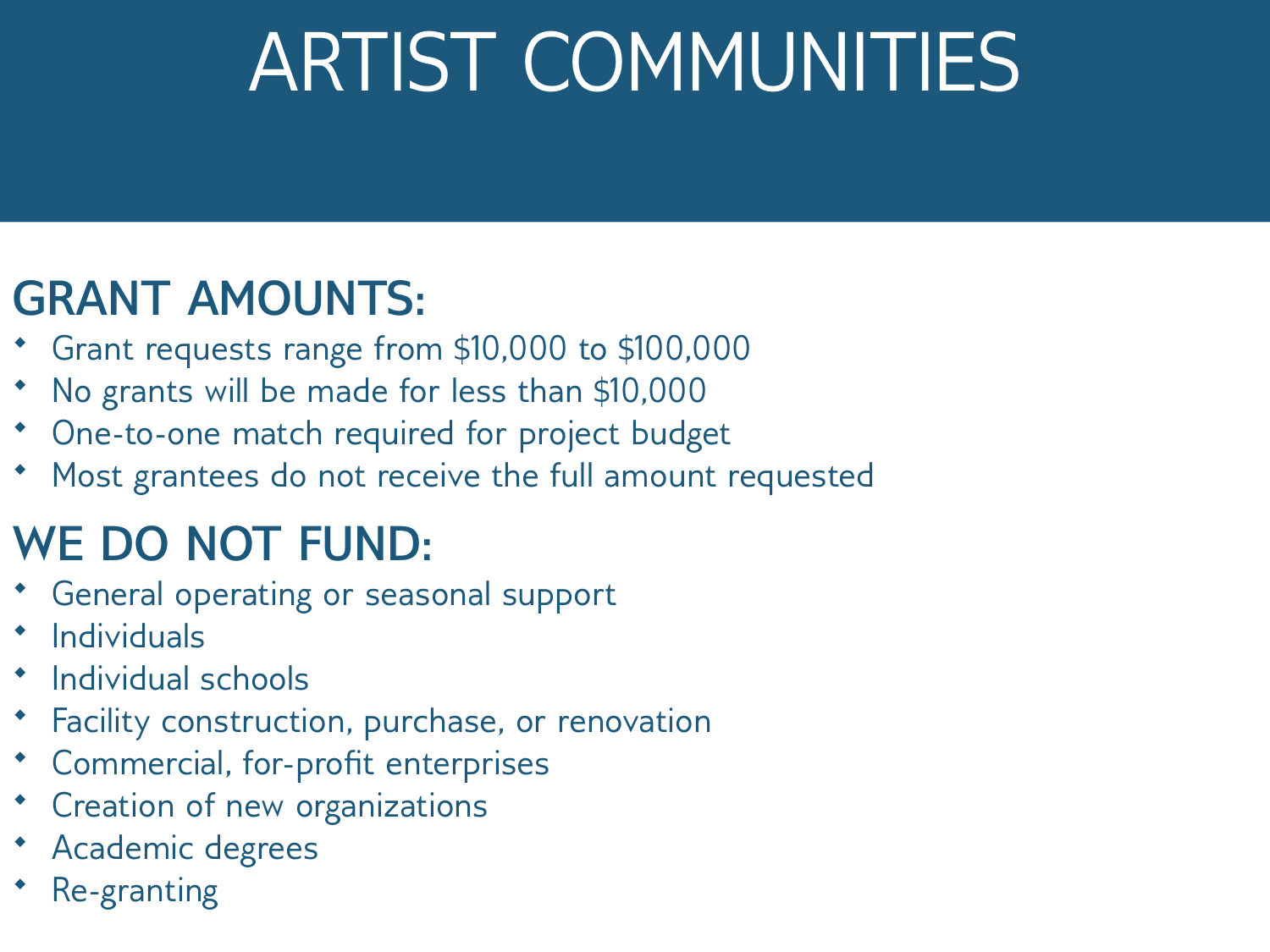

Artist Communities
Grant Amounts:
Grant requests range from $10,000 to $100,000
No grants will be made for less than $10,000
One-to-one match required for project budget
Most grantees do not receive the full amount requested

We Do Not Fund:
General operating or seasonal support
Individuals
Individual schools
Facility construction, purchase, or renovation
Commercial, for-profit enterprises
Creation of new organizations
Academic degrees
Re-granting